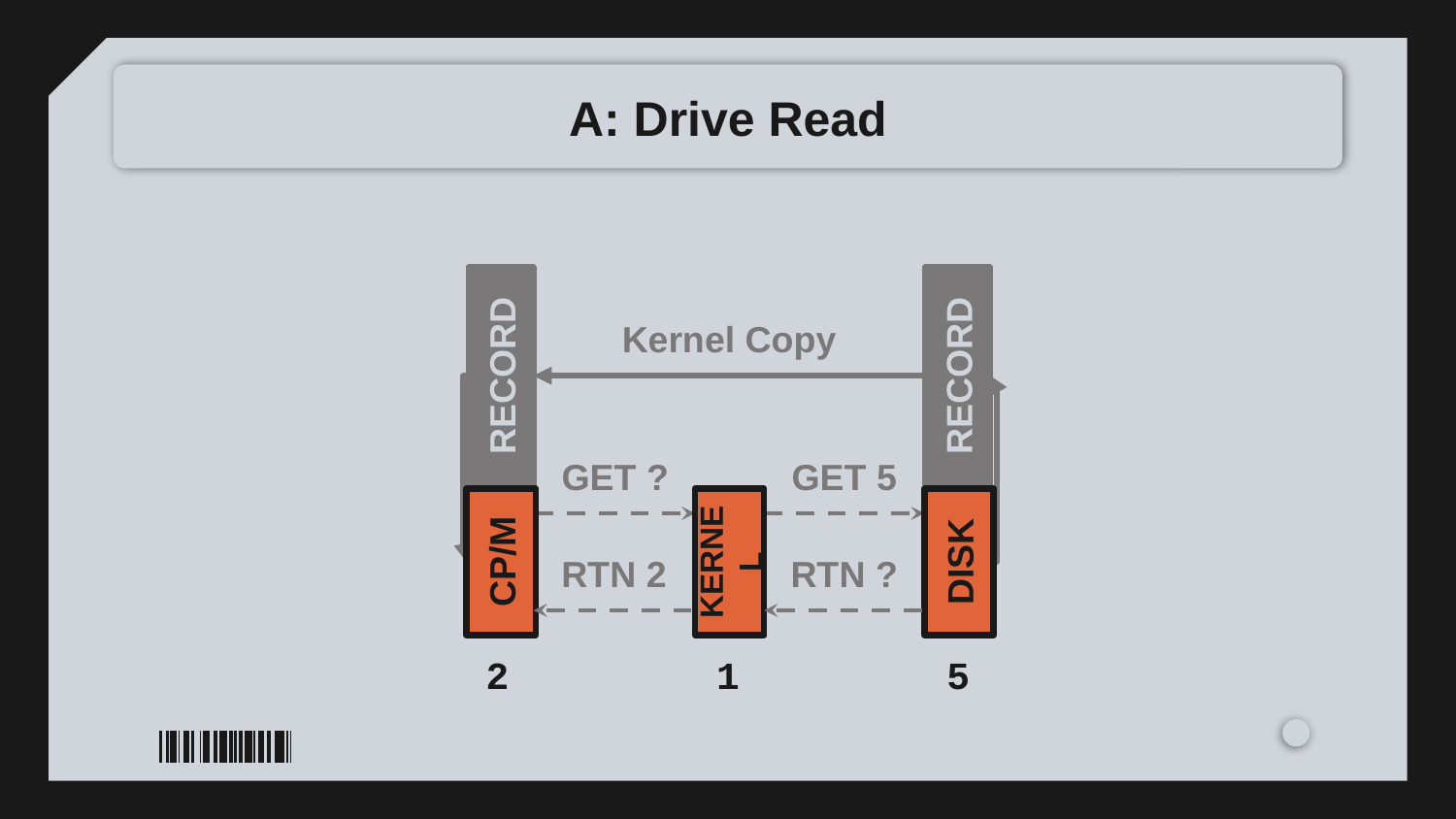

# A: Drive Read
Kernel Copy
RECORD
RECORD
GET ?
GET 5
CP/M
KERNEL
DISK
RTN 2
RTN ?
2         1         5